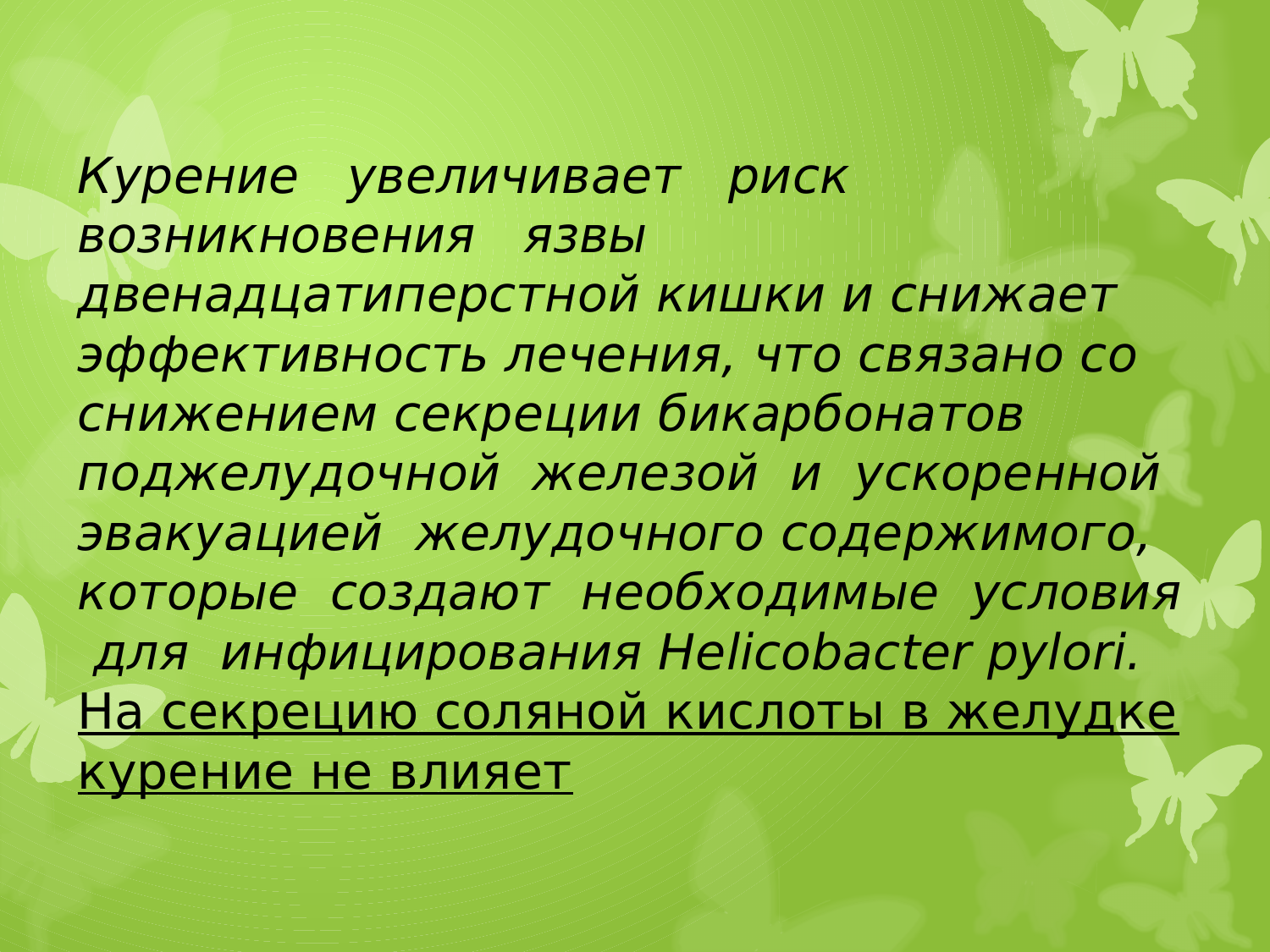

# Курение   увеличивает   риск   возникновения   язвы   двенадцатиперстной кишки и снижает эффективность лечения, что связано со снижением секреции бикарбонатов  поджелудочной  железой  и  ускоренной  эвакуацией  желудочного содержимого,  которые  создают  необходимые  условия  для  инфицирования Helicobacter pylori. На секрецию соляной кислоты в желудке курение не влияет